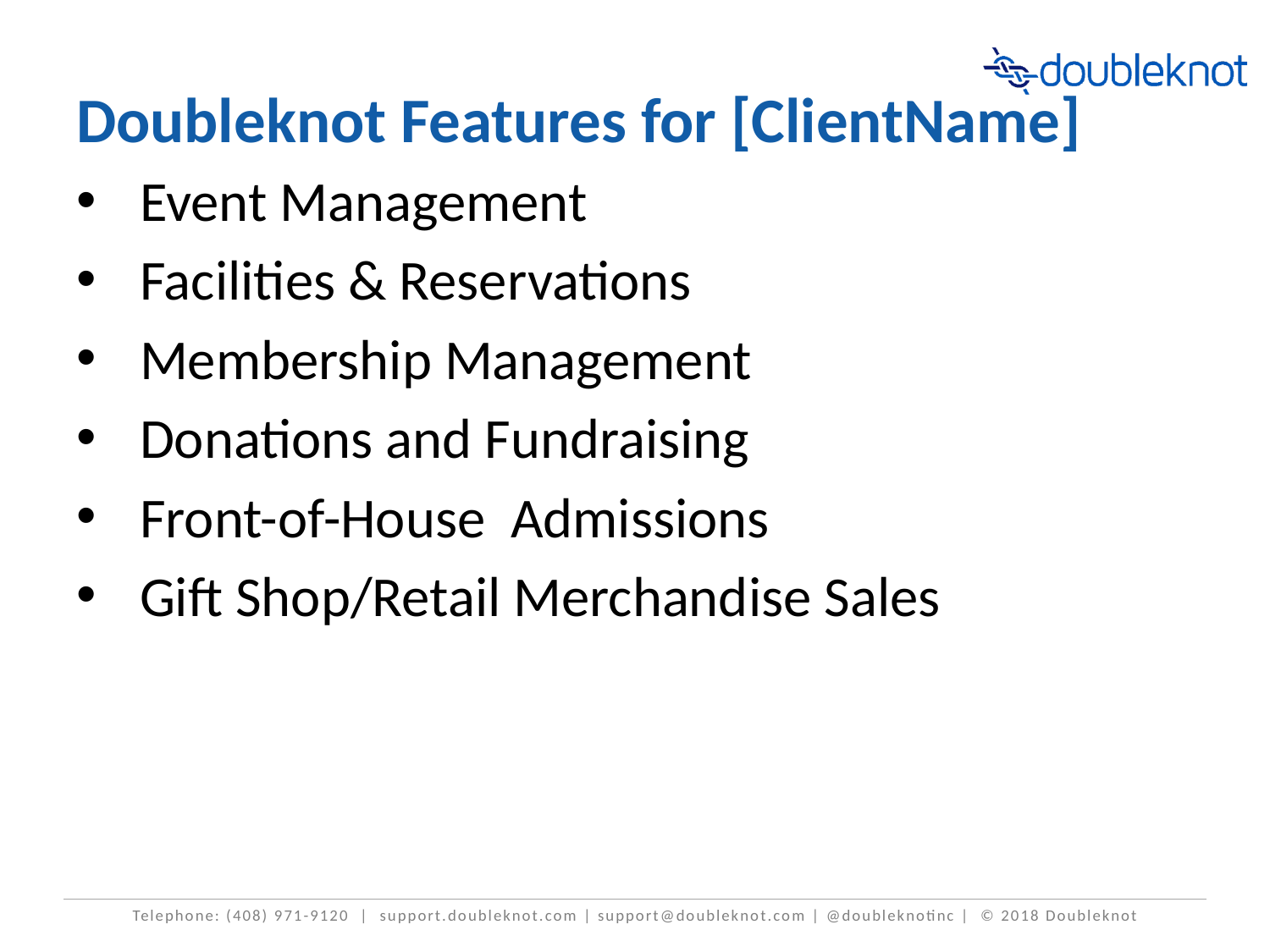

# Doubleknot Features for [ClientName]
Event Management
Facilities & Reservations
Membership Management
Donations and Fundraising
Front-of-House  Admissions
Gift Shop/Retail Merchandise Sales